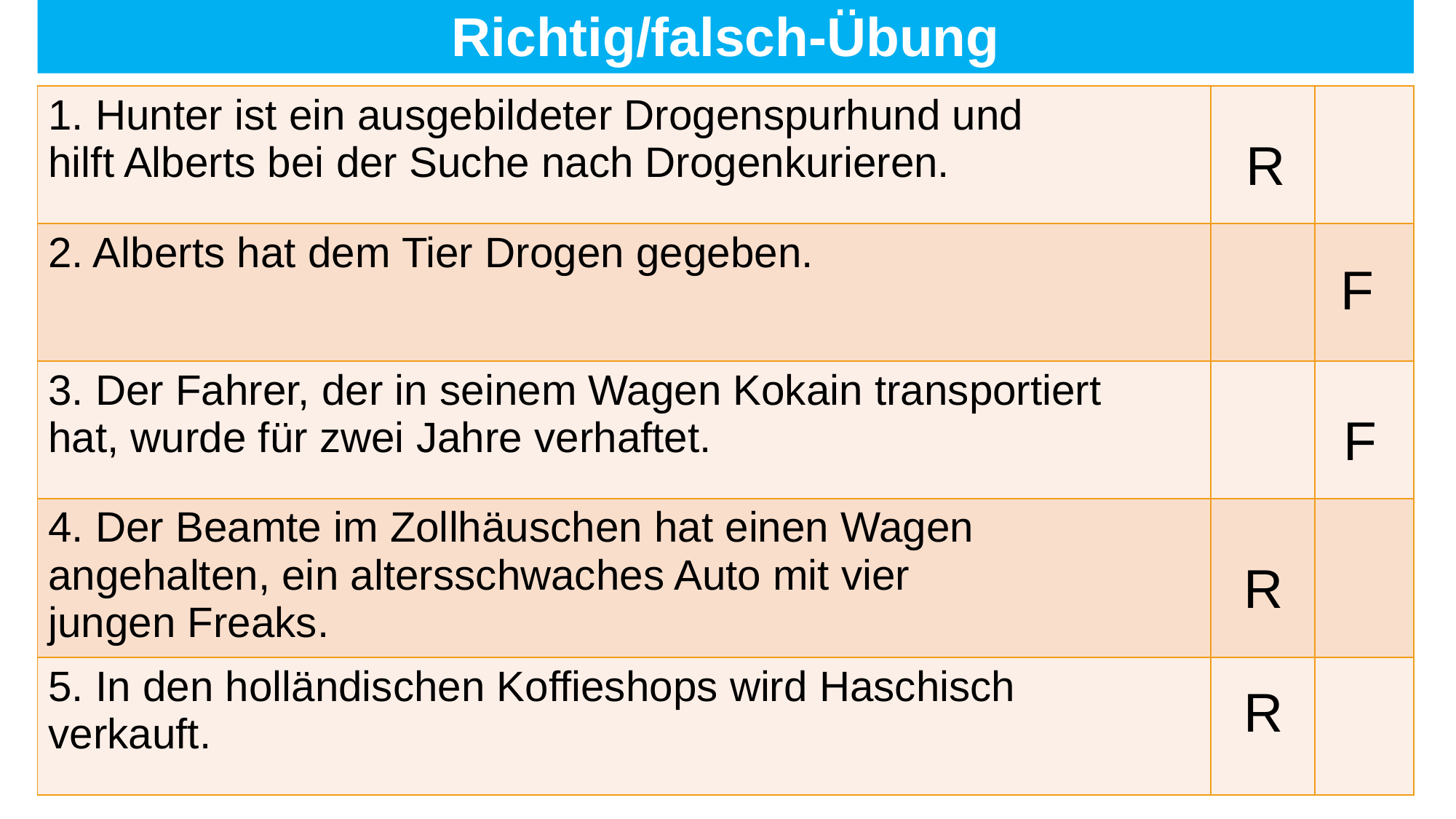

# Richtig/falsch-Übung

| 1. Hunter ist ein ausgebildeter Drogenspurhund und hilft Alberts bei der Suche nach Drogenkurieren. |  |  |
| --- | --- | --- |
| 2. Alberts hat dem Tier Drogen gegeben. |  |  |
| 3. Der Fahrer, der in seinem Wagen Kokain transportiert hat, wurde für zwei Jahre verhaftet. |  |  |
| 4. Der Beamte im Zollhäuschen hat einen Wagen angehalten, ein altersschwaches Auto mit vier jungen Freaks. |  |  |
| 5. In den holländischen Koffieshops wird Haschisch verkauft. |  |  |
R
F
F
R
R